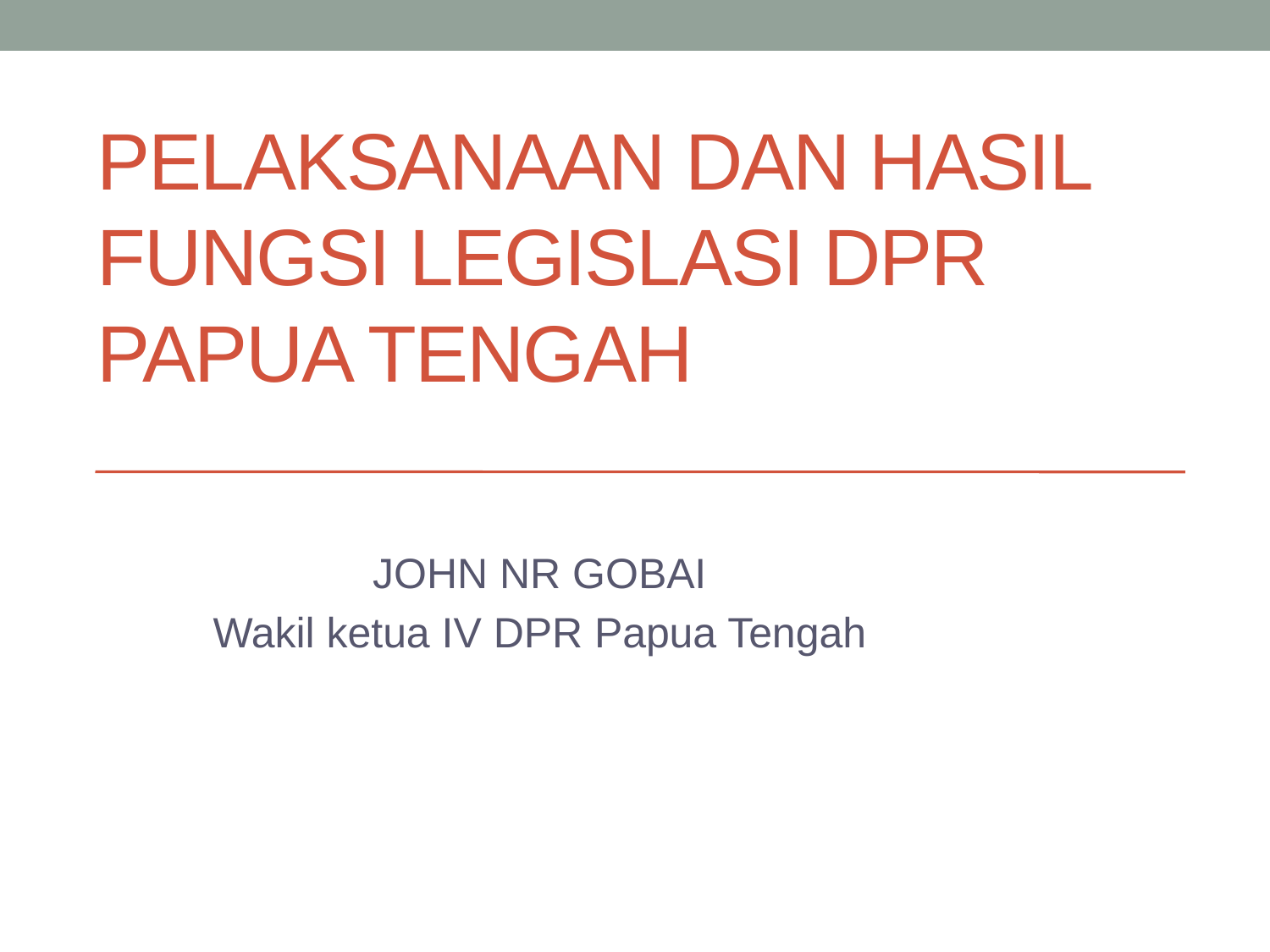

# PELAKSANAAN DAN HASIL FUNGSI LEGISLASI DPR papua tengah
JOHN NR GOBAI
Wakil ketua IV DPR Papua Tengah